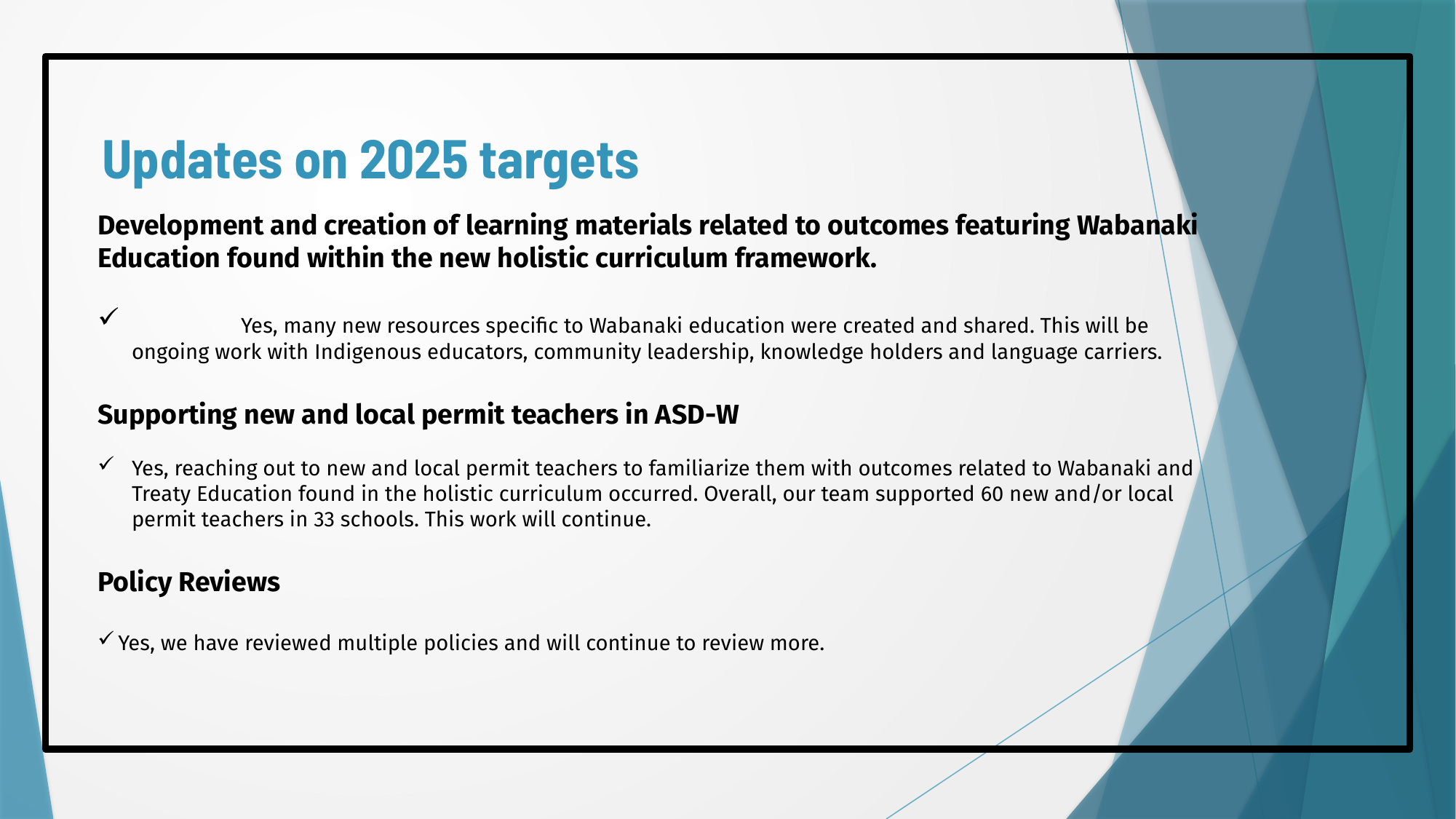

Updates on 2025 targets
Development and creation of learning materials related to outcomes featuring Wabanaki Education found within the new holistic curriculum framework.

	Yes, many new resources specific to Wabanaki education were created and shared. This will be ongoing work with Indigenous educators, community leadership, knowledge holders and language carriers.

Supporting new and local permit teachers in ASD-W

Yes, reaching out to new and local permit teachers to familiarize them with outcomes related to Wabanaki and Treaty Education found in the holistic curriculum occurred. Overall, our team supported 60 new and/or local permit teachers in 33 schools. This work will continue.

Policy Reviews

Yes, we have reviewed multiple policies and will continue to review more.